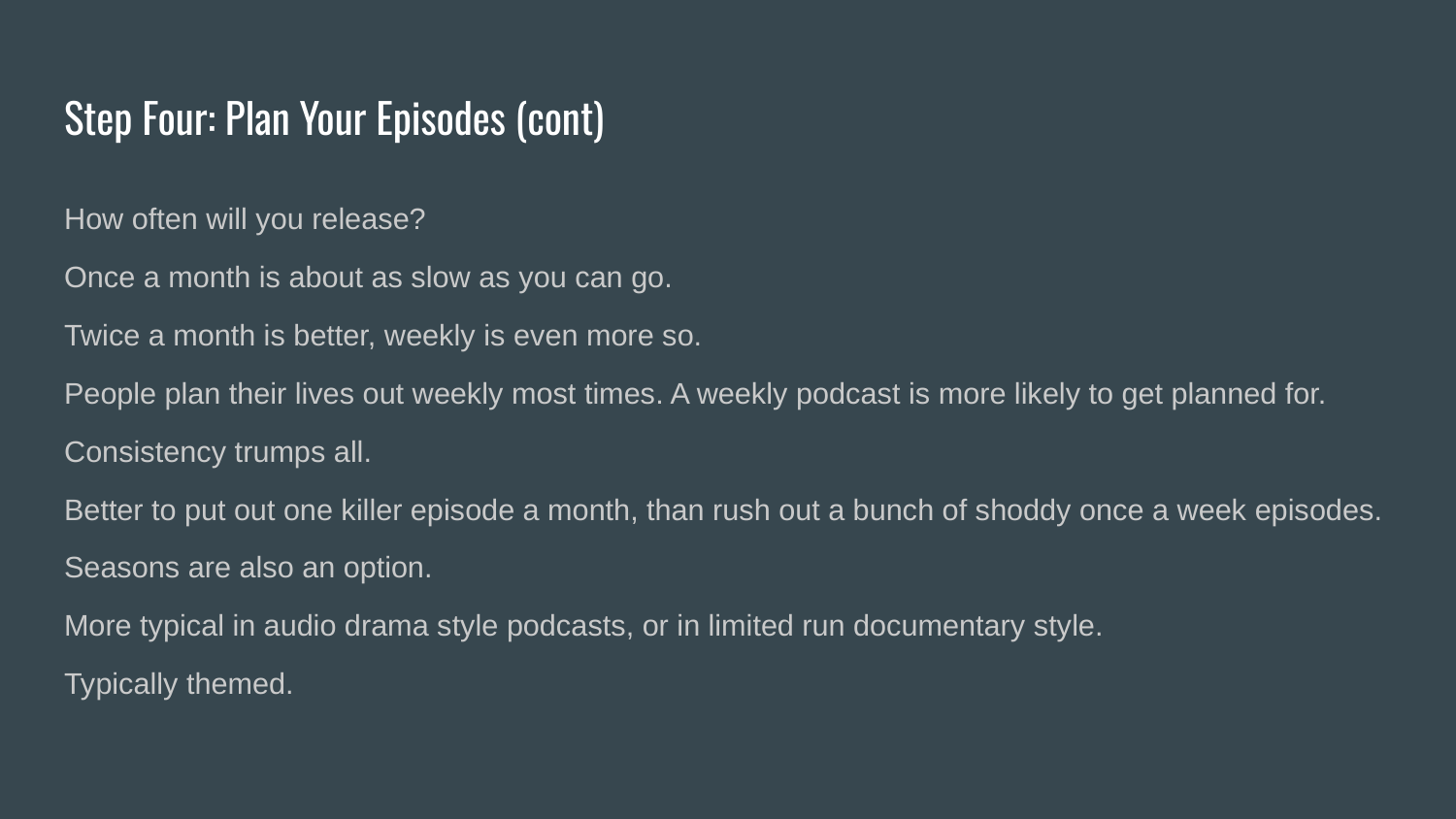

# Step Four: Plan Your Episodes (cont)
How often will you release?
Once a month is about as slow as you can go.
Twice a month is better, weekly is even more so.
People plan their lives out weekly most times. A weekly podcast is more likely to get planned for.
Consistency trumps all.
Better to put out one killer episode a month, than rush out a bunch of shoddy once a week episodes.
Seasons are also an option.
More typical in audio drama style podcasts, or in limited run documentary style.
Typically themed.